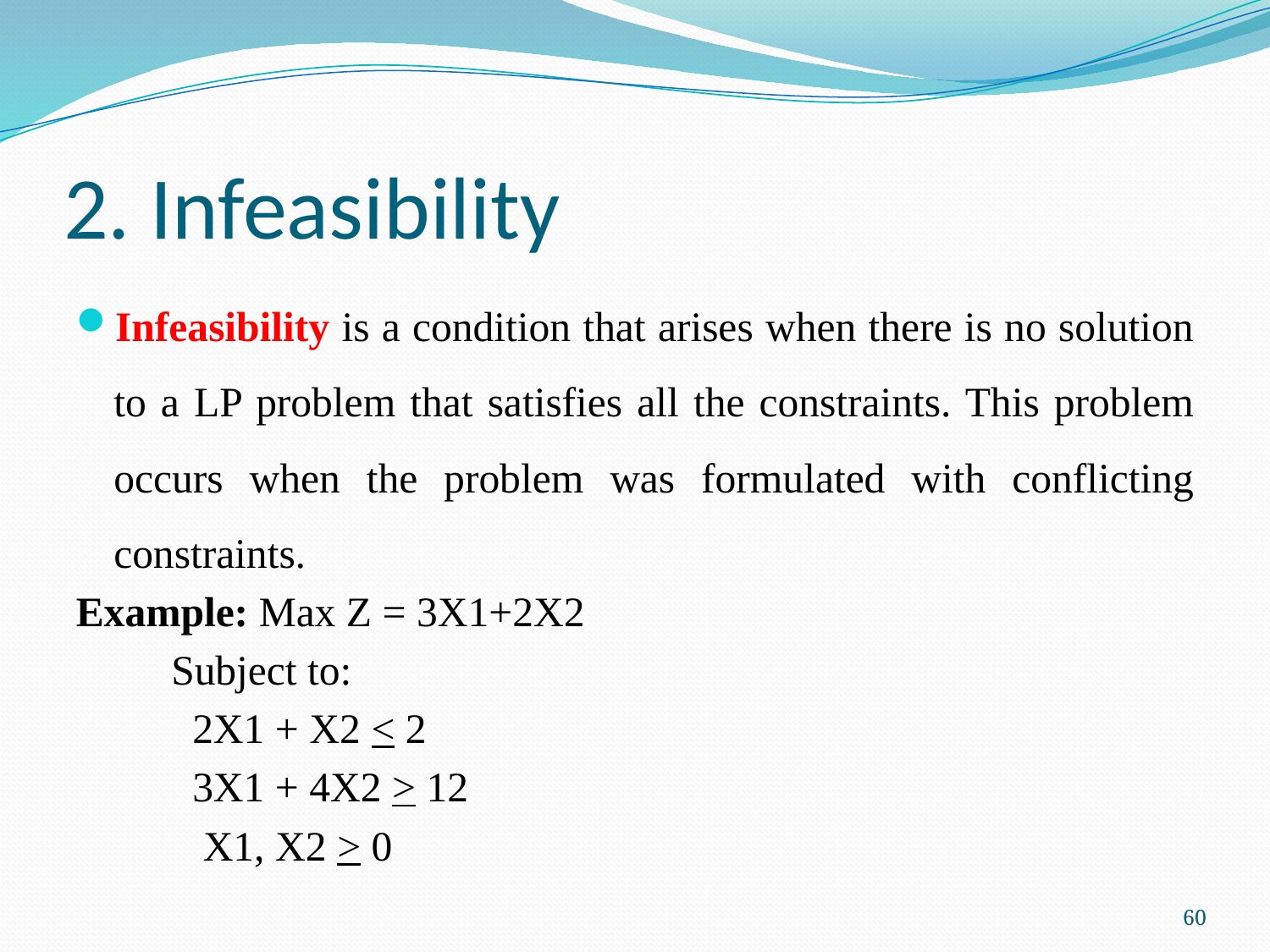

# 2. Infeasibility
Infeasibility is a condition that arises when there is no solution to a LP problem that satisfies all the constraints. This problem occurs when the problem was formulated with conflicting constraints.
Example: Max Z = 3X1+2X2
         Subject to:
           2X1 + X2 < 2
           3X1 + 4X2 > 12
            X1, X2 > 0
60